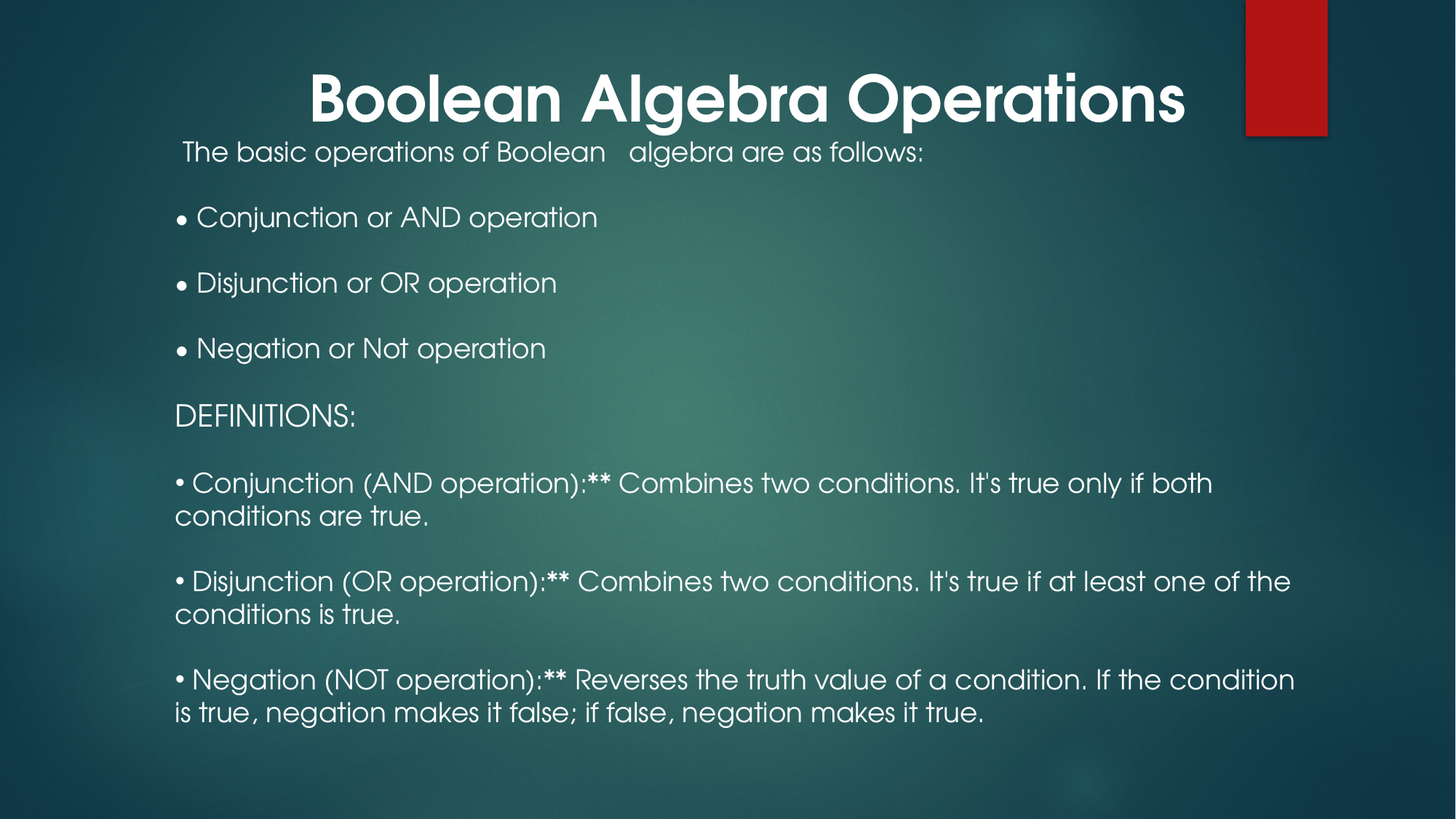

Boolean Algebra Operations
 The basic operations of Boolean   algebra are as follows:

• Conjunction or AND operation

• Disjunction or OR operation

• Negation or Not operation

DEFINITIONS:

 Conjunction (AND operation):** Combines two conditions. It's true only if both conditions are true.

 Disjunction (OR operation):** Combines two conditions. It's true if at least one of the conditions is true.

 Negation (NOT operation):** Reverses the truth value of a condition. If the condition is true, negation makes it false; if false, negation makes it true.